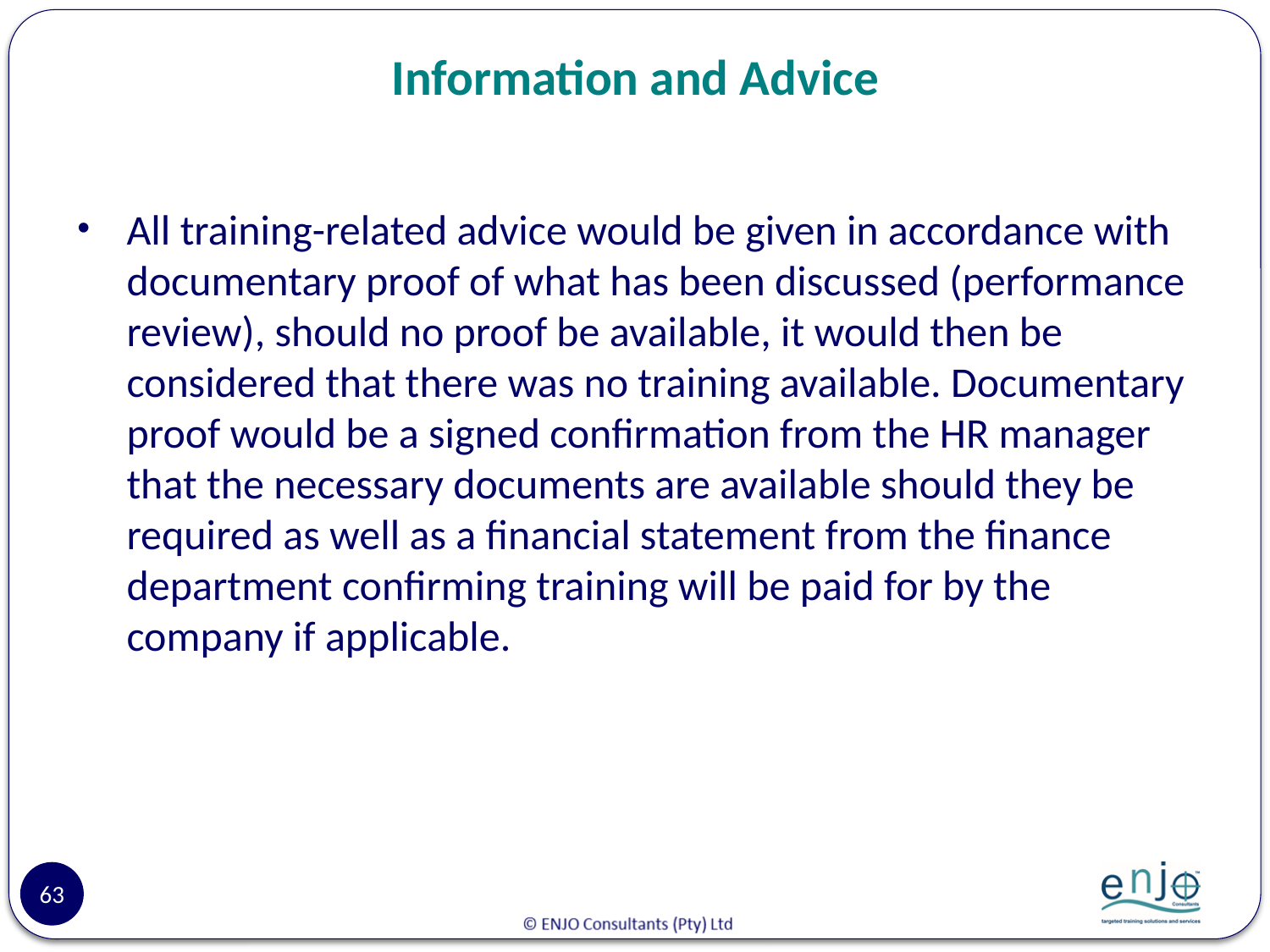

# Information and Advice
All training-related advice would be given in accordance with documentary proof of what has been discussed (performance review), should no proof be available, it would then be considered that there was no training available. Documentary proof would be a signed confirmation from the HR manager that the necessary documents are available should they be required as well as a financial statement from the finance department confirming training will be paid for by the company if applicable.

63